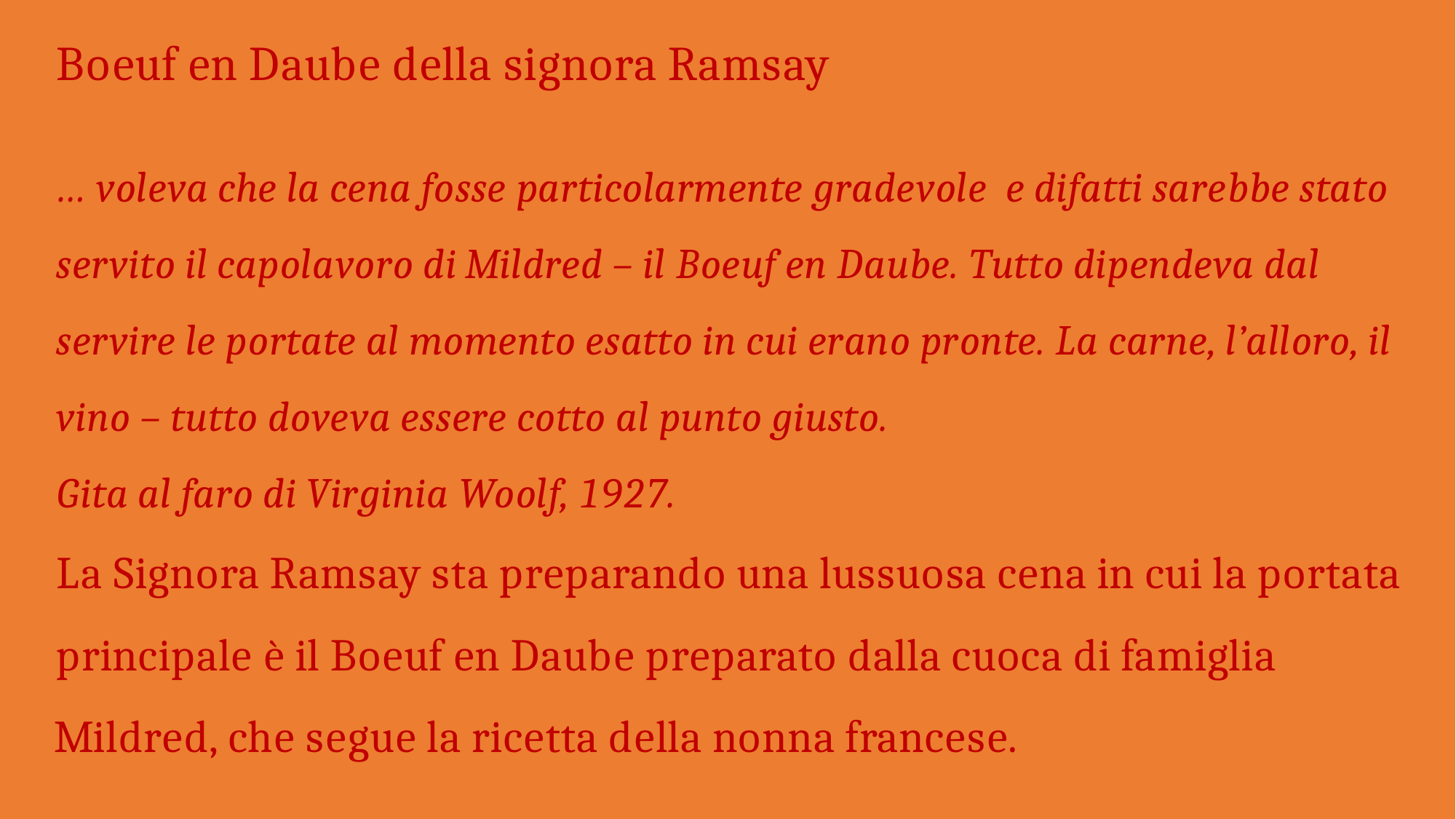

Boeuf en Daube della signora Ramsay

… voleva che la cena fosse particolarmente gradevole  e difatti sarebbe stato servito il capolavoro di Mildred – il Boeuf en Daube. Tutto dipendeva dal servire le portate al momento esatto in cui erano pronte. La carne, l’alloro, il vino – tutto doveva essere cotto al punto giusto.
Gita al faro di Virginia Woolf, 1927.
La Signora Ramsay sta preparando una lussuosa cena in cui la portata principale è il Boeuf en Daube preparato dalla cuoca di famiglia Mildred, che segue la ricetta della nonna francese.